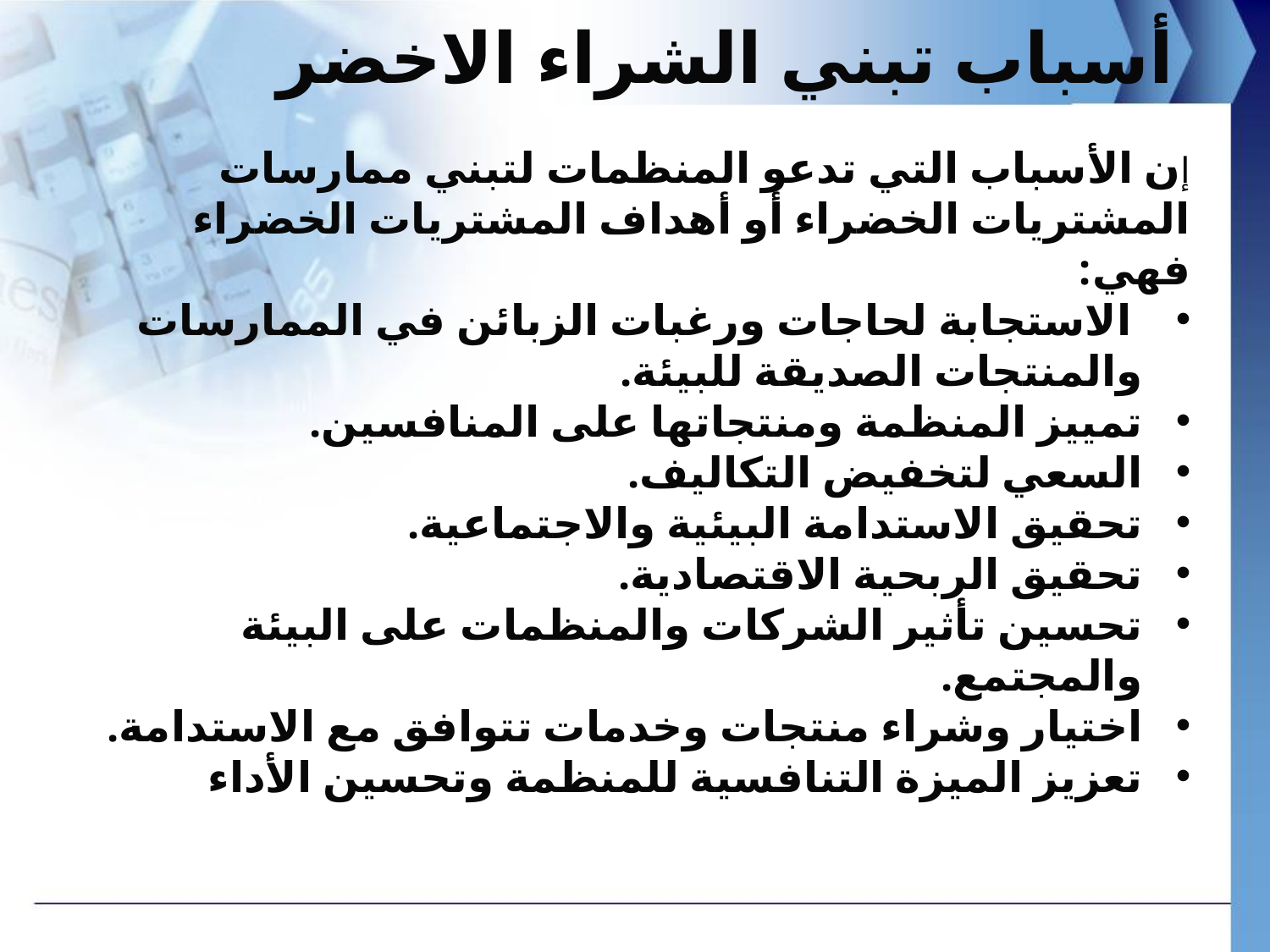

أسباب تبني الشراء الاخضر
إن الأسباب التي تدعو المنظمات لتبني ممارسات المشتريات الخضراء أو أهداف المشتريات الخضراء فهي:
 الاستجابة لحاجات ورغبات الزبائن في الممارسات والمنتجات الصديقة للبيئة.
تمييز المنظمة ومنتجاتها على المنافسين.
السعي لتخفيض التكاليف.
تحقيق الاستدامة البيئية والاجتماعية.
تحقيق الربحية الاقتصادية.
تحسين تأثير الشركات والمنظمات على البيئة والمجتمع.
اختيار وشراء منتجات وخدمات تتوافق مع الاستدامة.
تعزيز الميزة التنافسية للمنظمة وتحسين الأداء